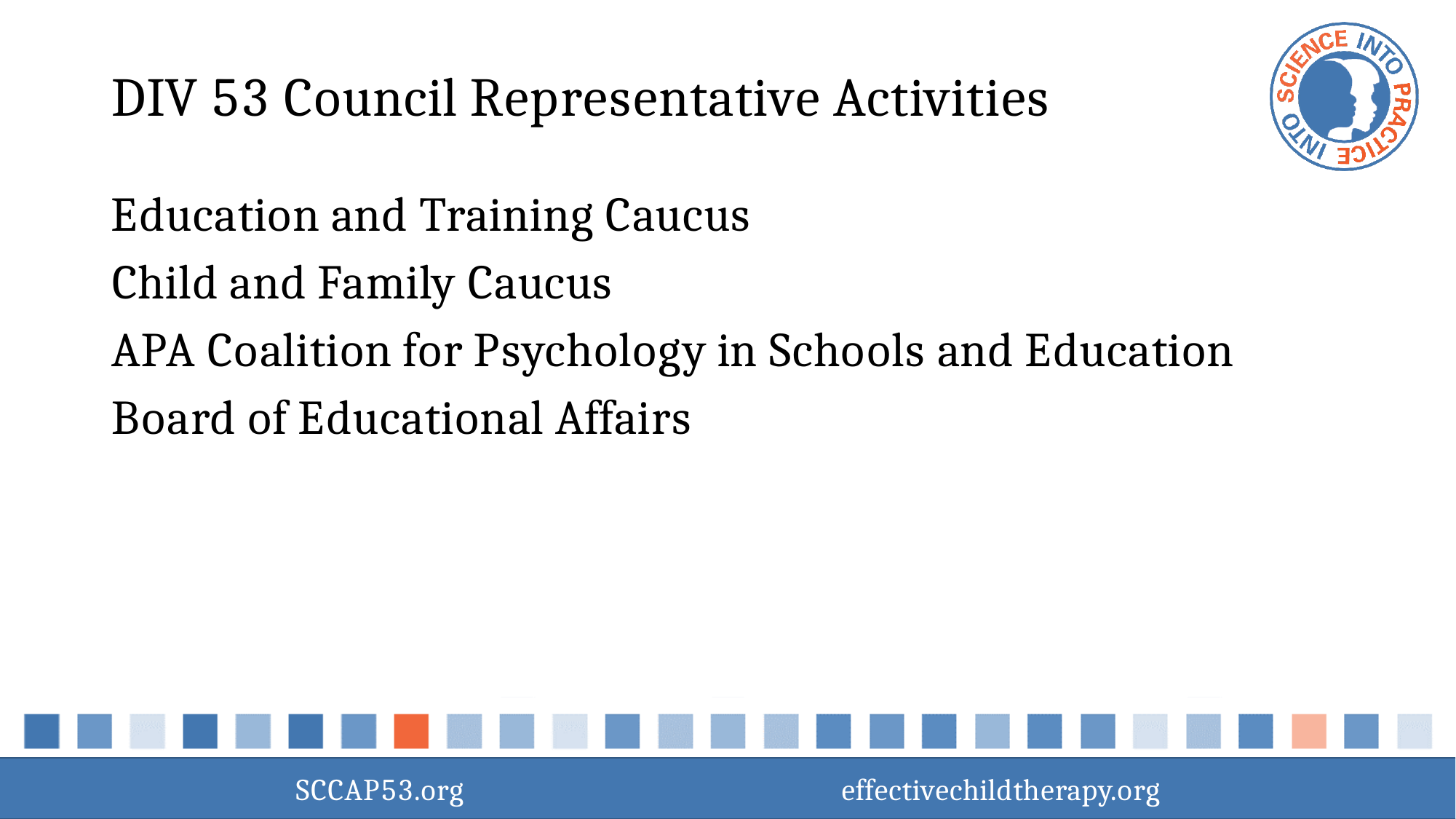

# DIV 53 Council Representative Activities
Education and Training Caucus
Child and Family Caucus
APA Coalition for Psychology in Schools and Education
Board of Educational Affairs